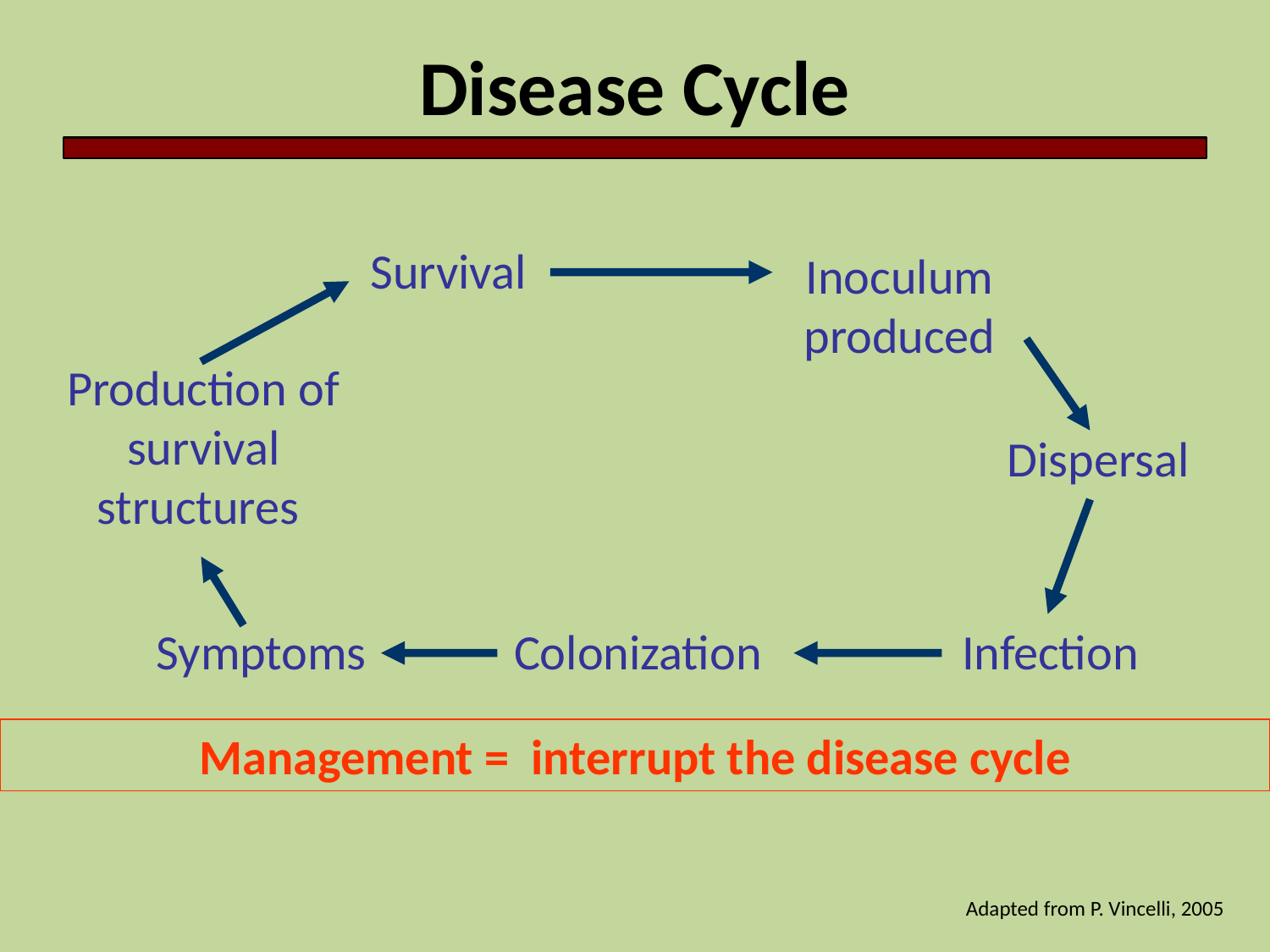

Disease Cycle
Survival
Inoculum produced

Production of survival structures

Dispersal

Infection
Symptoms

Colonization

Management =  interrupt the disease cycle
Adapted from P. Vincelli, 2005